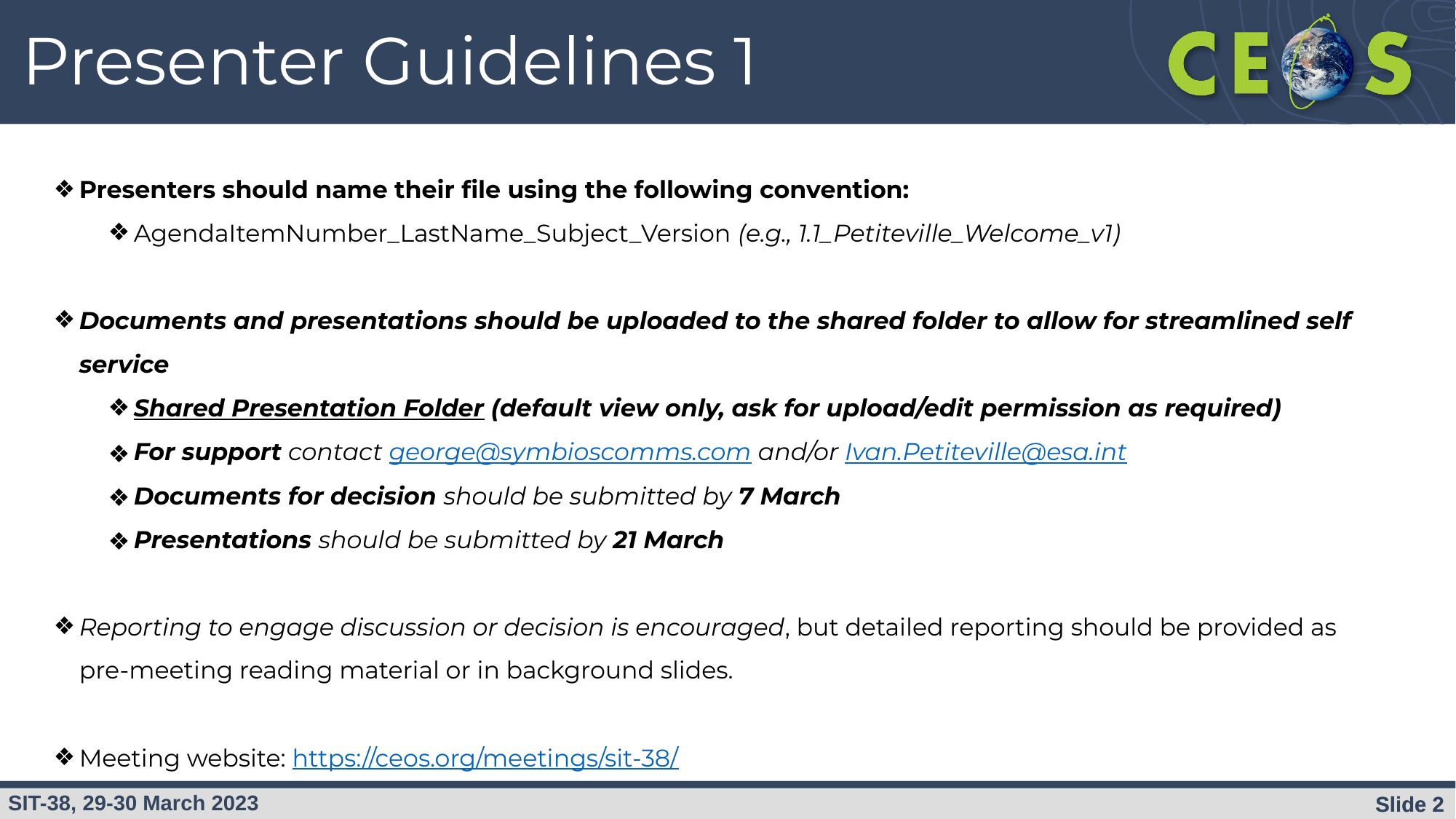

Presenter Guidelines 1
Presenters should name their file using the following convention:
AgendaItemNumber_LastName_Subject_Version (e.g., 1.1_Petiteville_Welcome_v1)

Documents and presentations should be uploaded to the shared folder to allow for streamlined self service
Shared Presentation Folder (default view only, ask for upload/edit permission as required)
For support contact george@symbioscomms.com and/or Ivan.Petiteville@esa.int
Documents for decision should be submitted by 7 March
Presentations should be submitted by 21 March

Reporting to engage discussion or decision is encouraged, but detailed reporting should be provided as pre-meeting reading material or in background slides.

Meeting website: https://ceos.org/meetings/sit-38/
Slide 2